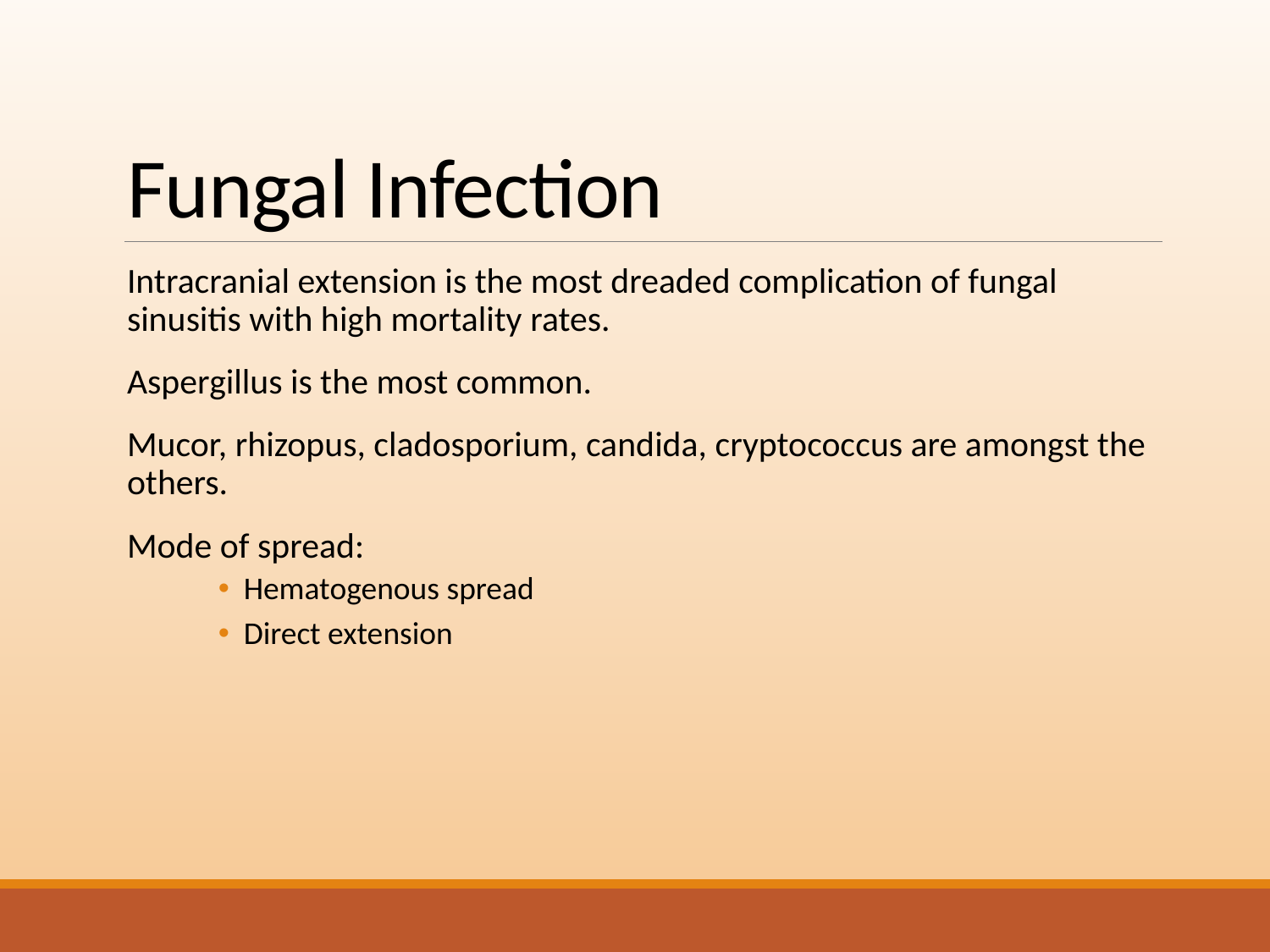

# Fungal Infection
Intracranial extension is the most dreaded complication of fungal sinusitis with high mortality rates.
Aspergillus is the most common.
Mucor, rhizopus, cladosporium, candida, cryptococcus are amongst the others.
Mode of spread:
Hematogenous spread
Direct extension